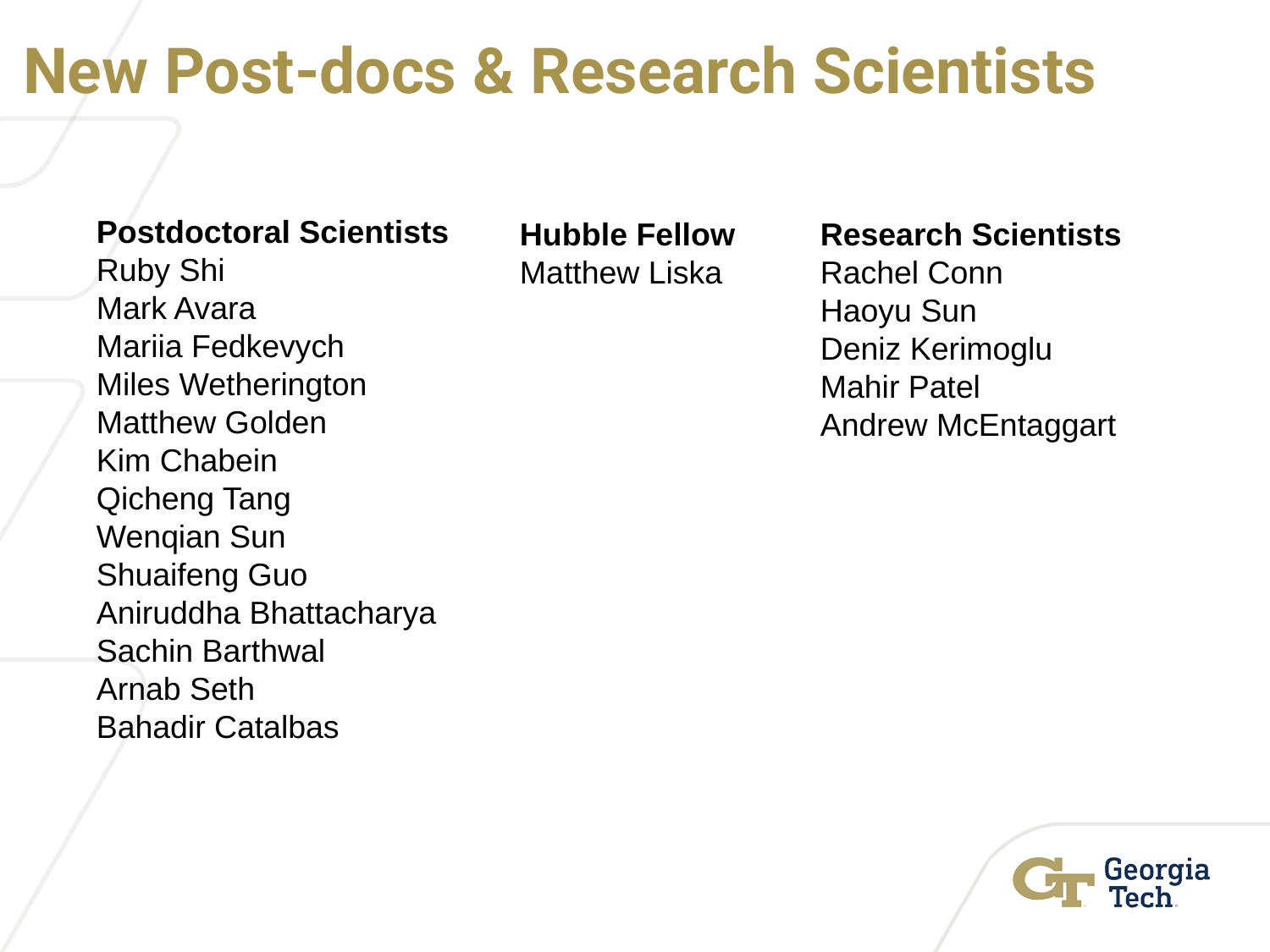

New Post-docs & Research Scientists
Postdoctoral Scientists
Ruby Shi
Mark Avara
Mariia Fedkevych
Miles Wetherington
Matthew Golden
Kim Chabein
Qicheng Tang
Wenqian Sun
Shuaifeng Guo
Aniruddha Bhattacharya
Sachin Barthwal
Arnab Seth
Bahadir Catalbas

Hubble Fellow
Matthew Liska
Research Scientists
Rachel Conn
Haoyu Sun
Deniz Kerimoglu
Mahir Patel
Andrew McEntaggart